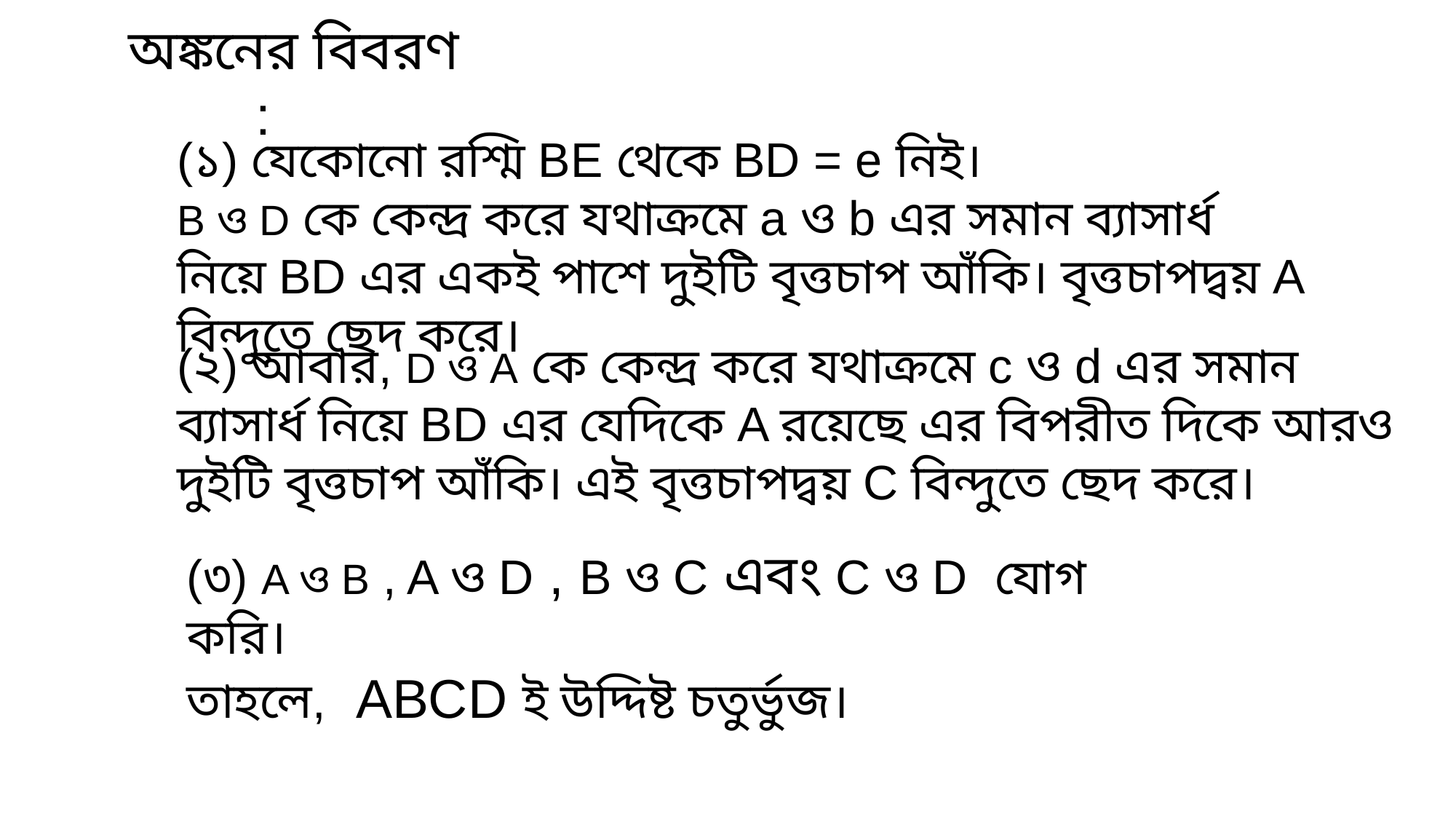

অঙ্কনের বিবরণ :
(১) যেকোনো রশ্মি BE থেকে BD = e নিই।
B ও D কে কেন্দ্র করে যথাক্রমে a ও b এর সমান ব্যাসার্ধ নিয়ে BD এর একই পাশে দুইটি বৃত্তচাপ আঁকি। বৃত্তচাপদ্বয় A বিন্দুতে ছেদ করে।
(২) আবার, D ও A কে কেন্দ্র করে যথাক্রমে c ও d এর সমান ব্যাসার্ধ নিয়ে BD এর যেদিকে A রয়েছে এর বিপরীত দিকে আরও দুইটি বৃত্তচাপ আঁকি। এই বৃত্তচাপদ্বয় C বিন্দুতে ছেদ করে।
(৩) A ও B , A ও D , B ও C এবং C ও D  যোগ করি।
তাহলে,  ABCD ই উদ্দিষ্ট চতুর্ভুজ।